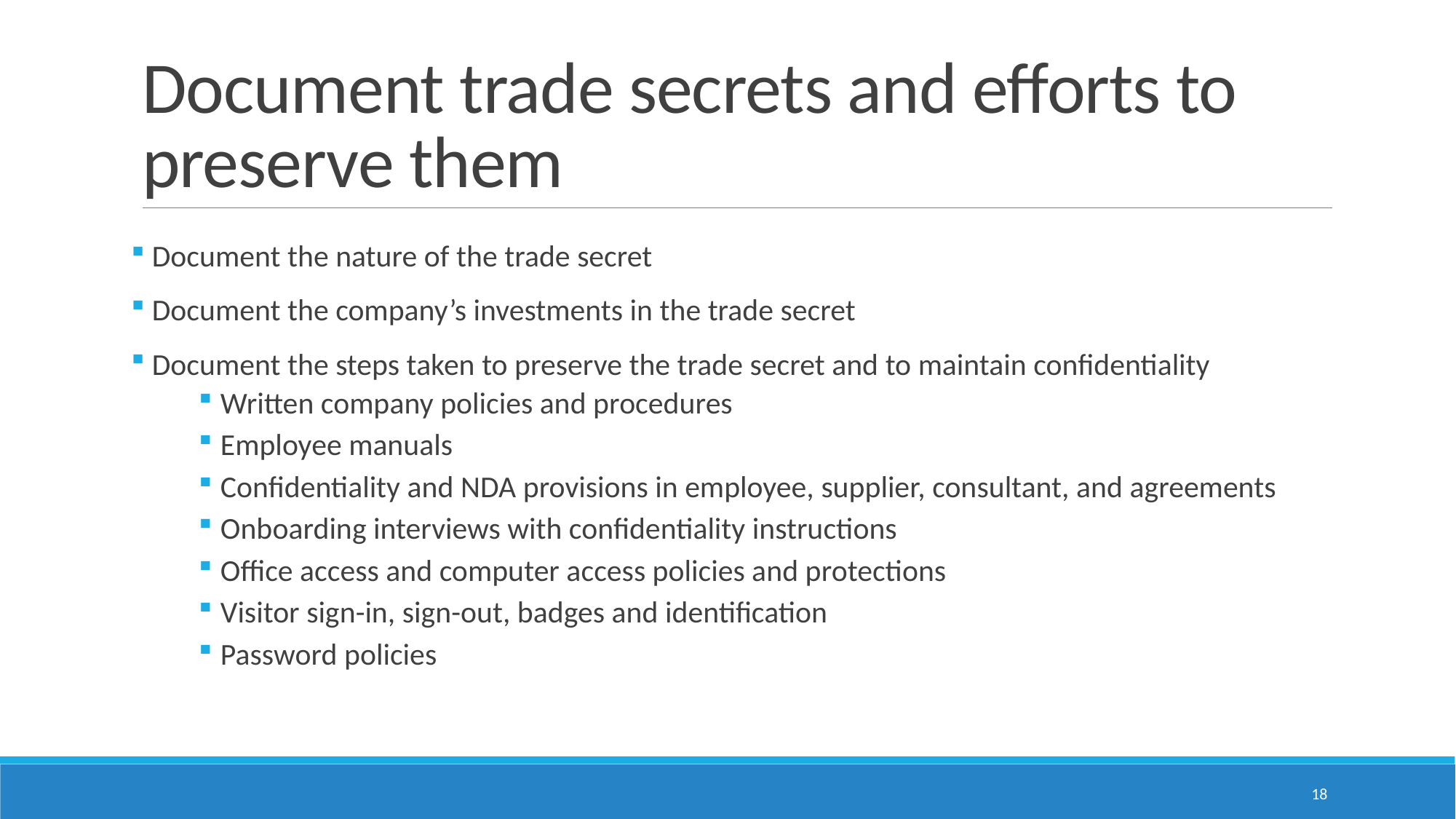

# Document trade secrets and efforts to preserve them
 Document the nature of the trade secret
 Document the company’s investments in the trade secret
 Document the steps taken to preserve the trade secret and to maintain confidentiality
Written company policies and procedures
Employee manuals
Confidentiality and NDA provisions in employee, supplier, consultant, and agreements
Onboarding interviews with confidentiality instructions
Office access and computer access policies and protections
Visitor sign-in, sign-out, badges and identification
Password policies

18